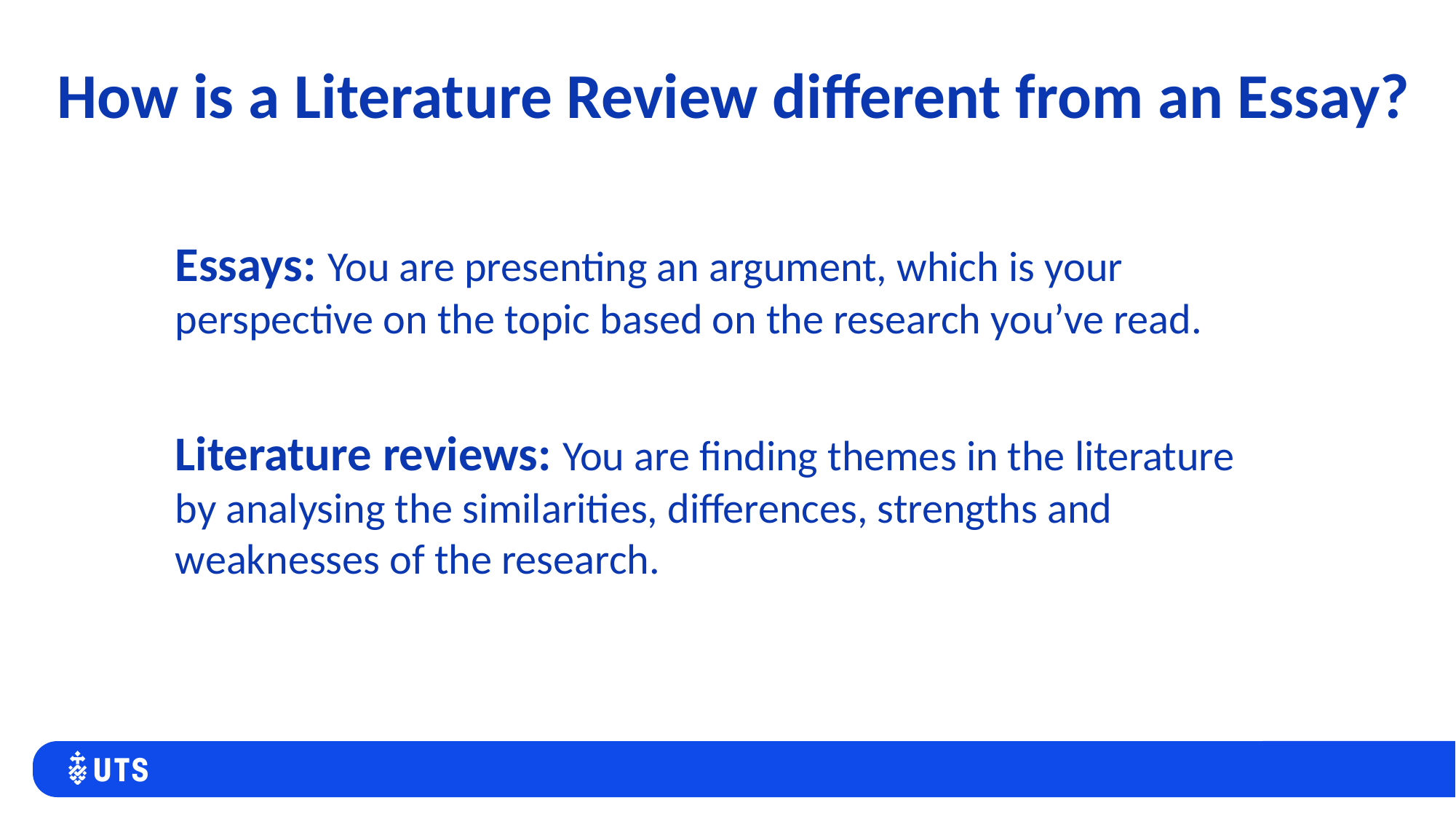

# How is a Literature Review different from an Essay?
Essays: You are presenting an argument, which is your perspective on the topic based on the research you’ve read.

Literature reviews: You are finding themes in the literature by analysing the similarities, differences, strengths and weaknesses of the research.